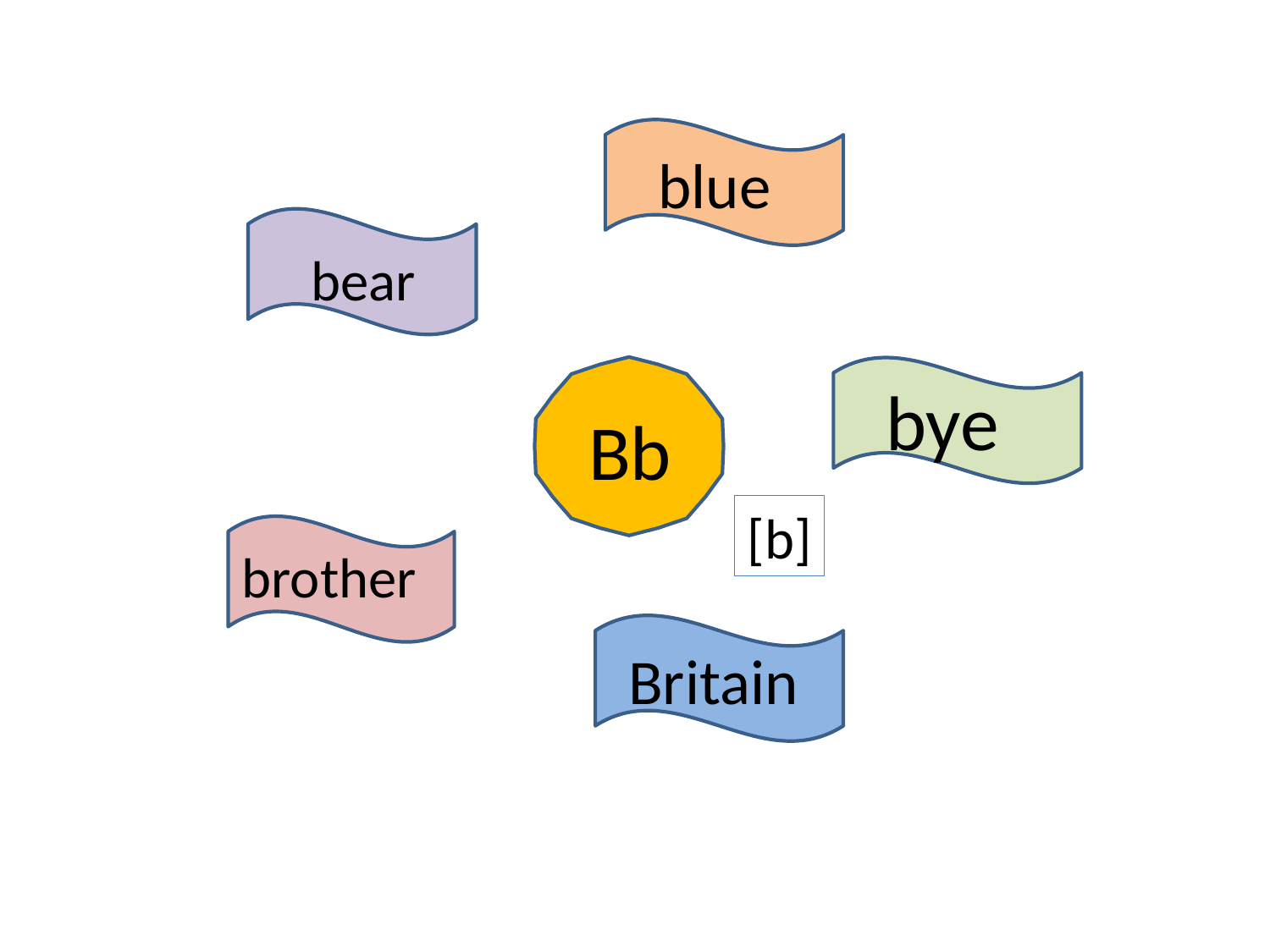

blue

bear

bye
Bb
[b]

brother

Britain